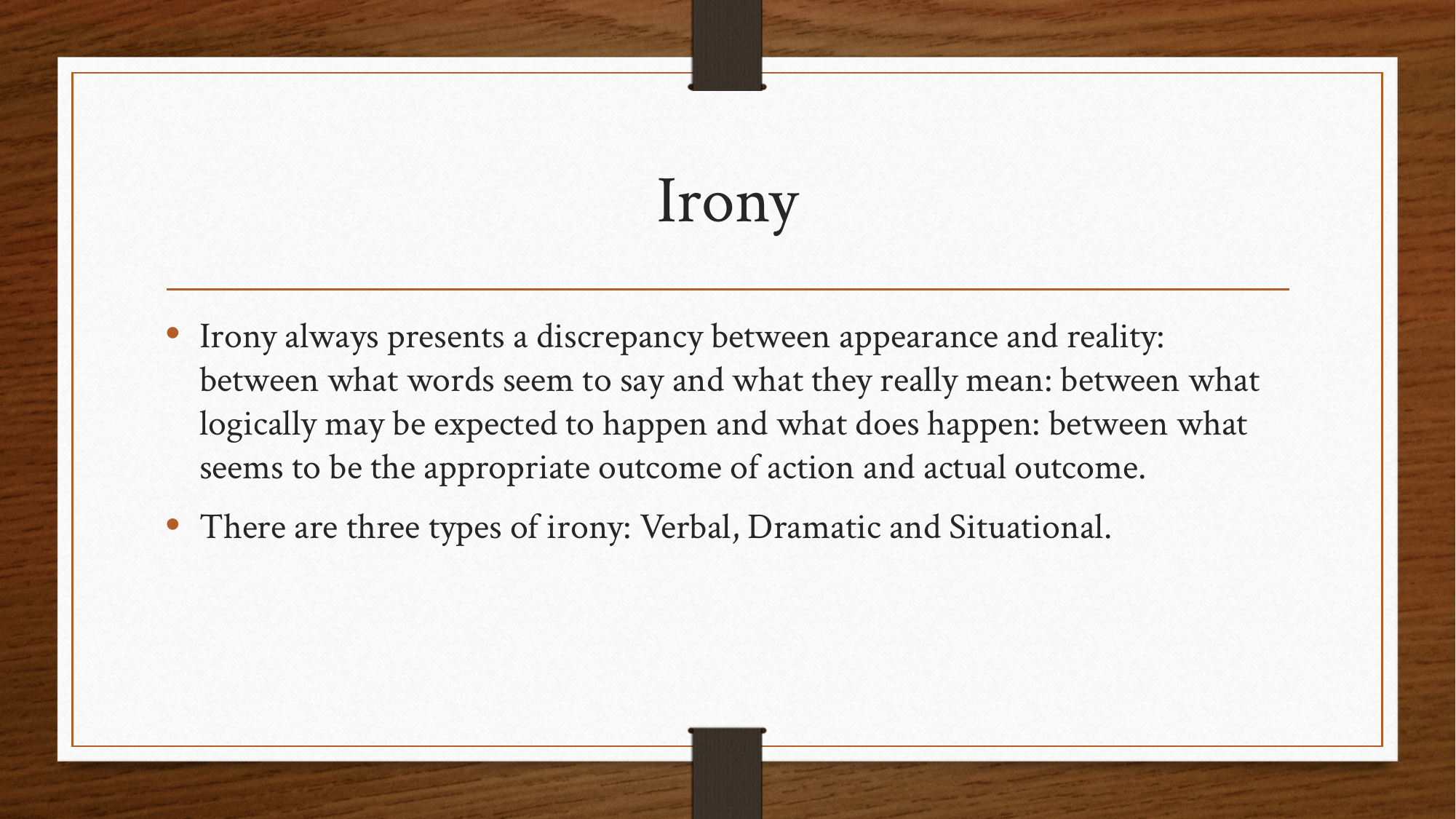

# Irony
Irony always presents a discrepancy between appearance and reality: between what words seem to say and what they really mean: between what logically may be expected to happen and what does happen: between what seems to be the appropriate outcome of action and actual outcome.
There are three types of irony: Verbal, Dramatic and Situational.